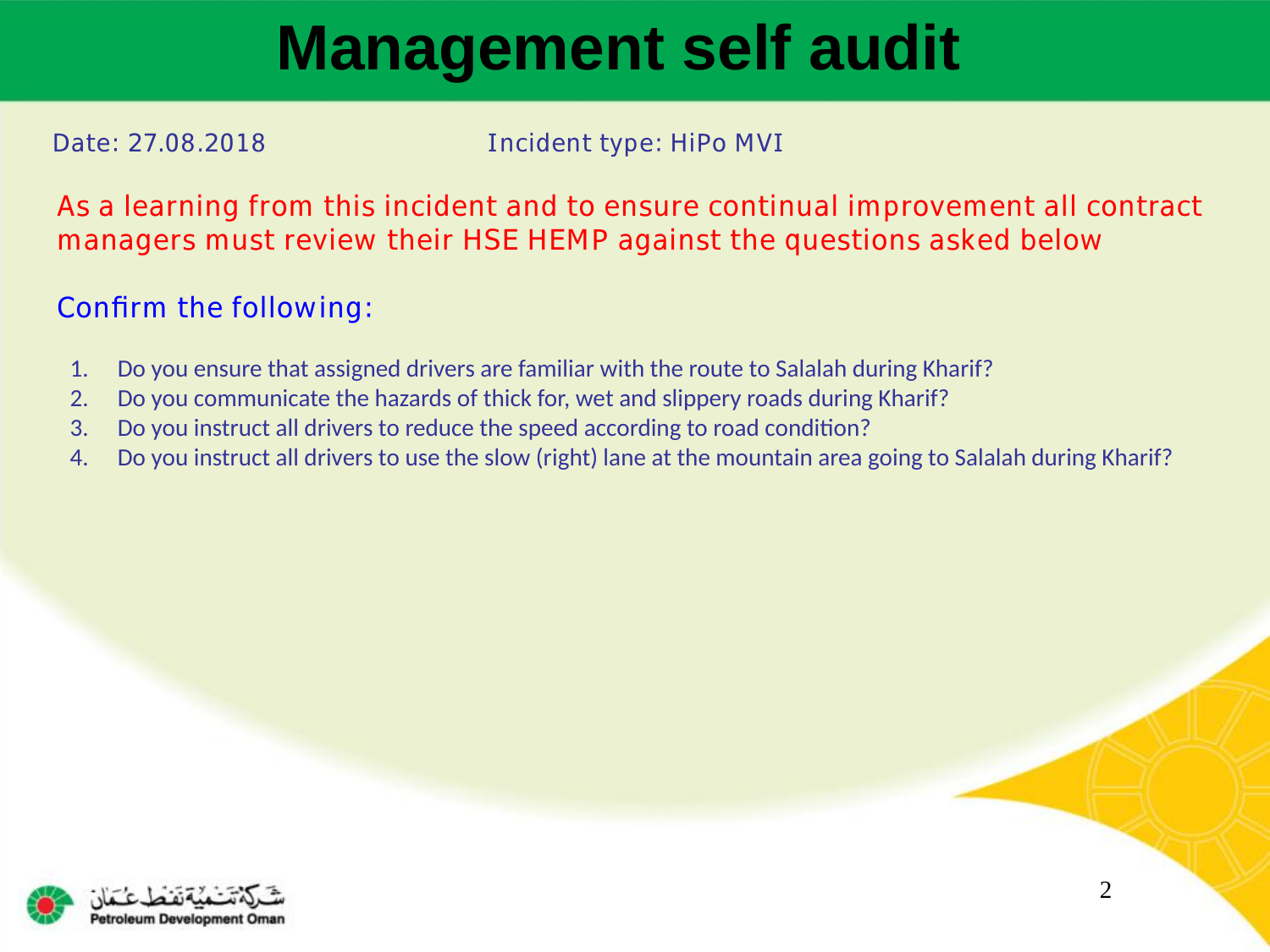

Management self audit

Date: 27.08.2018 	                       Incident type: HiPo MVI

As a learning from this incident and to ensure continual improvement all contract
managers must review their HSE HEMP against the questions asked below

Confirm the following:

Do you ensure that assigned drivers are familiar with the route to Salalah during Kharif?
Do you communicate the hazards of thick for, wet and slippery roads during Kharif?
Do you instruct all drivers to reduce the speed according to road condition?
Do you instruct all drivers to use the slow (right) lane at the mountain area going to Salalah during Kharif?

2